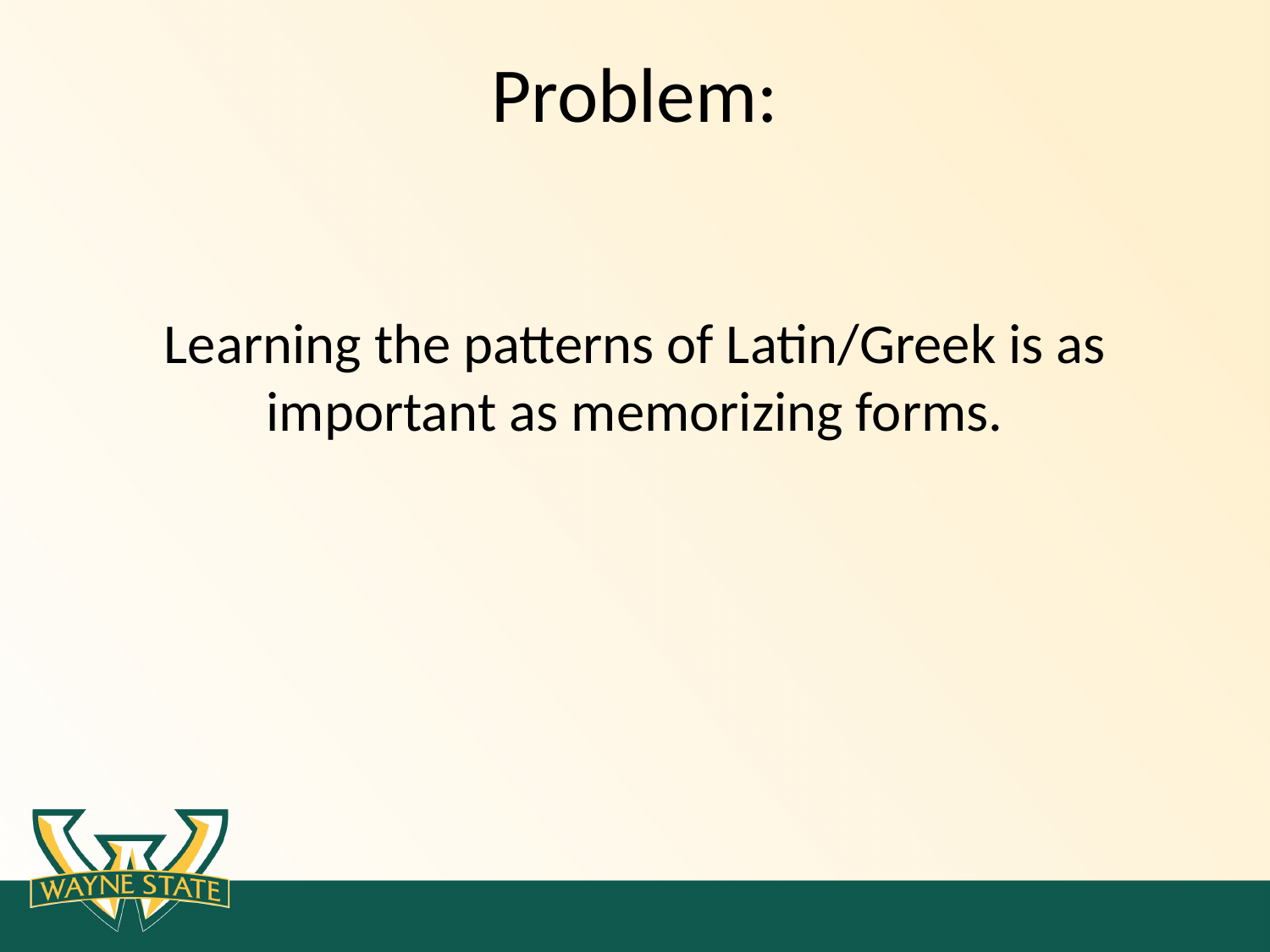

# Problem:

Learning the patterns of Latin/Greek is as important as memorizing forms.